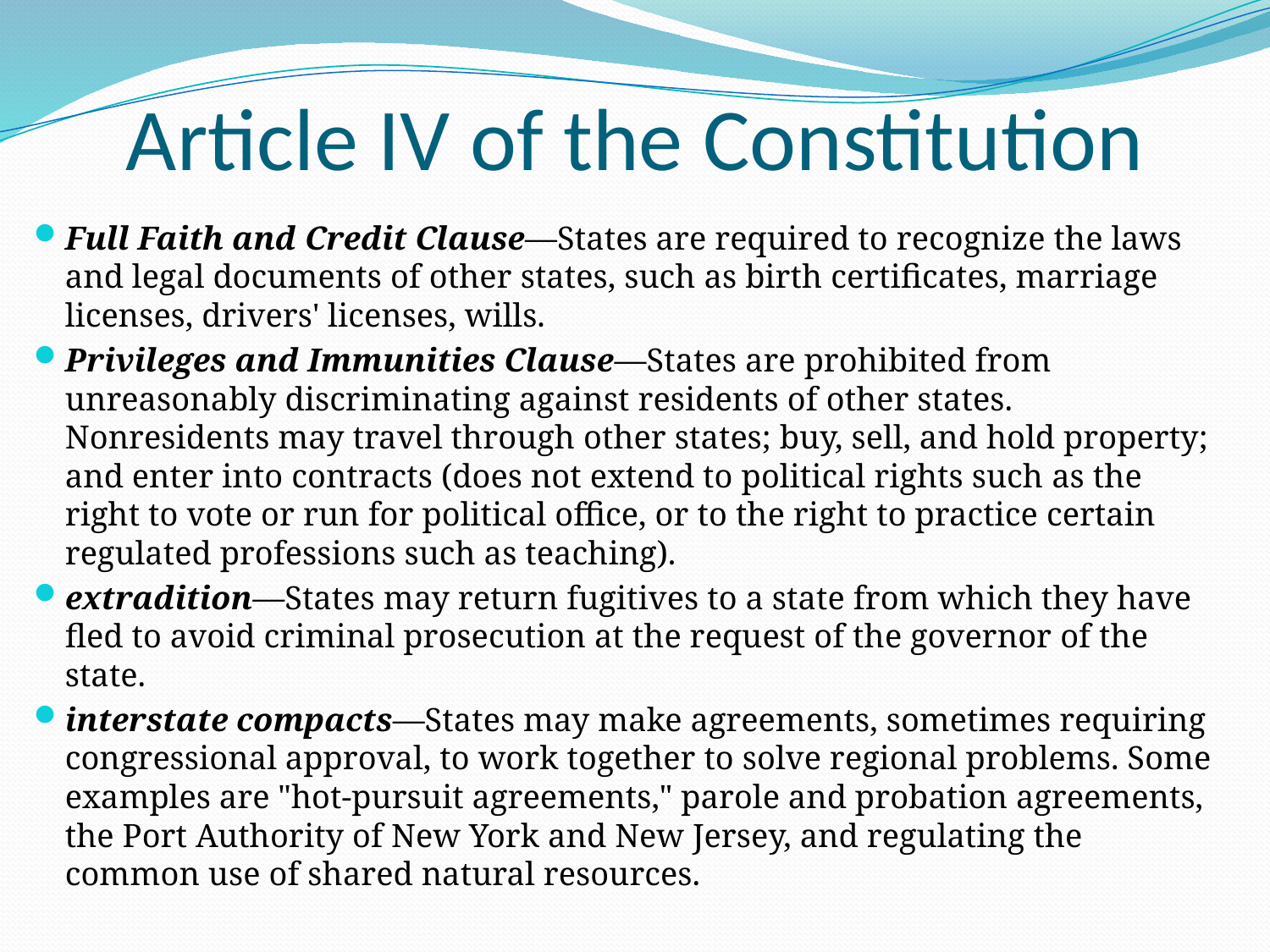

# Article IV of the Constitution
Full Faith and Credit Clause—States are required to recognize the laws and legal documents of other states, such as birth certificates, marriage licenses, drivers' licenses, wills.
Privileges and Immunities Clause—States are prohibited from unreasonably discriminating against residents of other states. Nonresidents may travel through other states; buy, sell, and hold property; and enter into contracts (does not extend to political rights such as the right to vote or run for political office, or to the right to practice certain regulated professions such as teaching).
extradition—States may return fugitives to a state from which they have fled to avoid criminal prosecution at the request of the governor of the state.
interstate compacts—States may make agreements, sometimes requiring congressional approval, to work together to solve regional problems. Some examples are "hot-pursuit agreements," parole and probation agreements, the Port Authority of New York and New Jersey, and regulating the common use of shared natural resources.